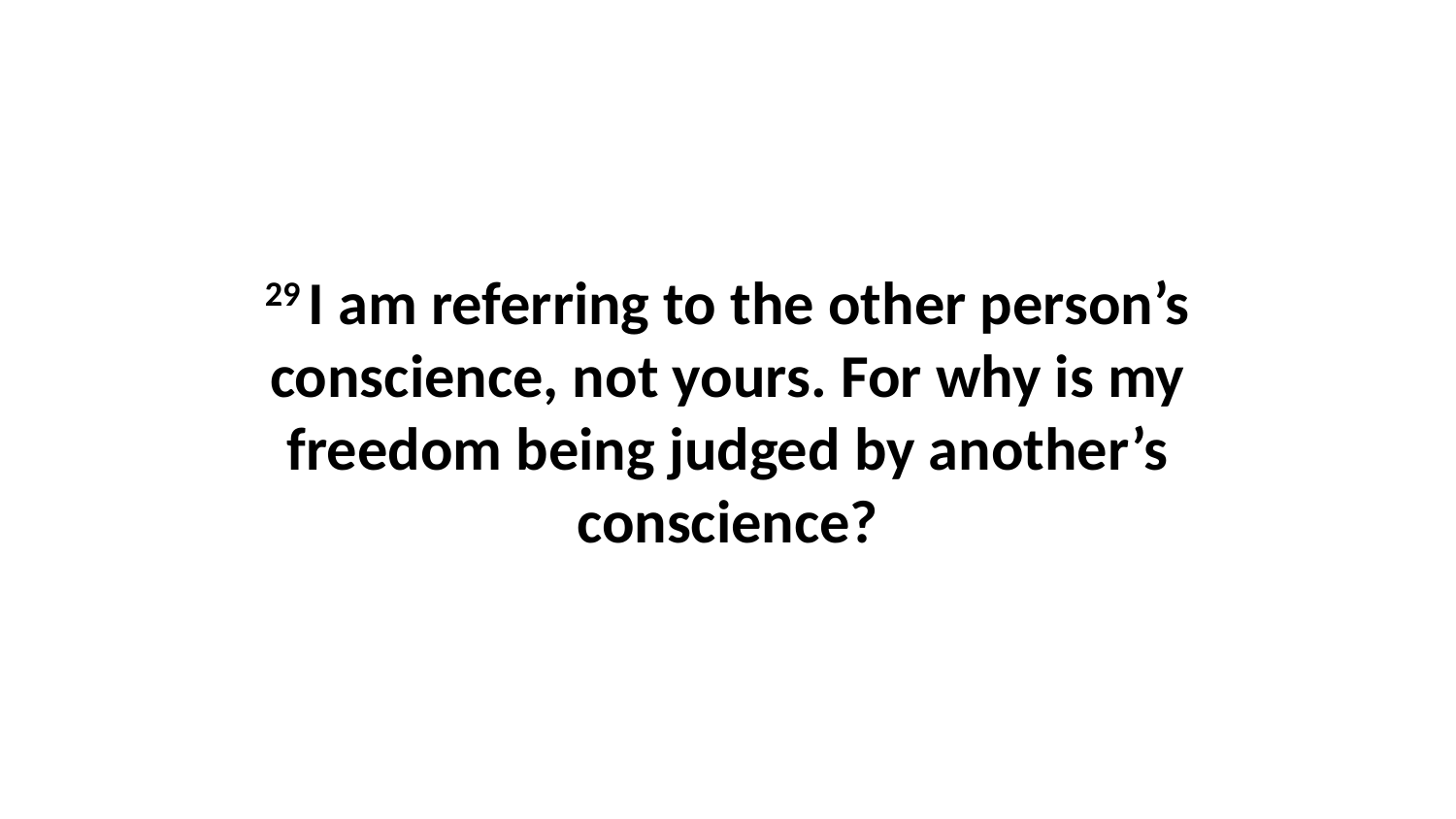

29 I am referring to the other person’s conscience, not yours. For why is my freedom being judged by another’s conscience?